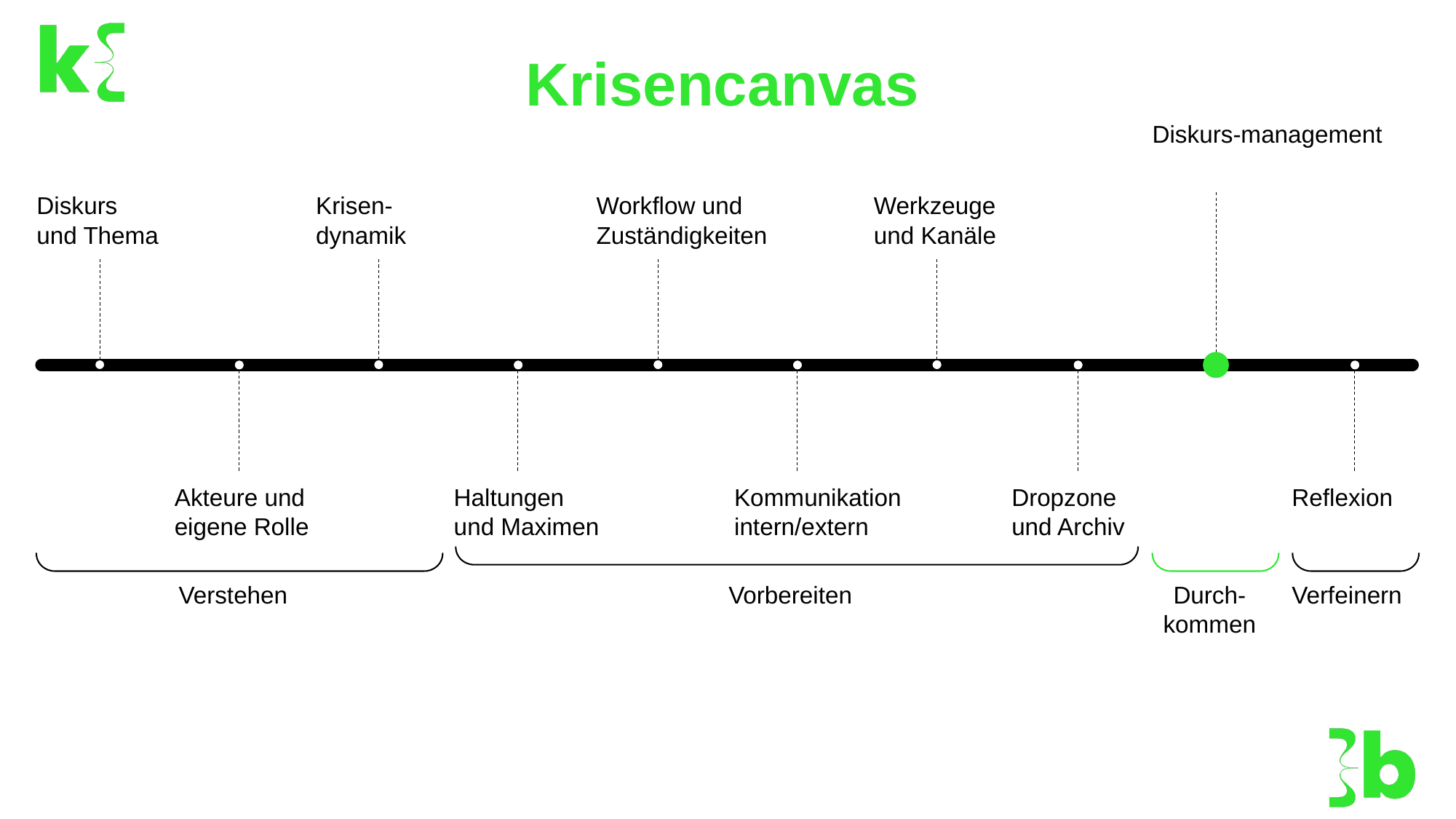

Krisencanvas
Diskurs-management
Diskurs
und Thema
Krisen-
dynamik
Workflow und
Zuständigkeiten
Werkzeuge
und Kanäle

Akteure und
eigene Rolle
Haltungen
und Maximen
Kommunikation
intern/extern
Dropzone
und Archiv
Reflexion

Verstehen
Vorbereiten
Durch-
kommen
Verfeinern